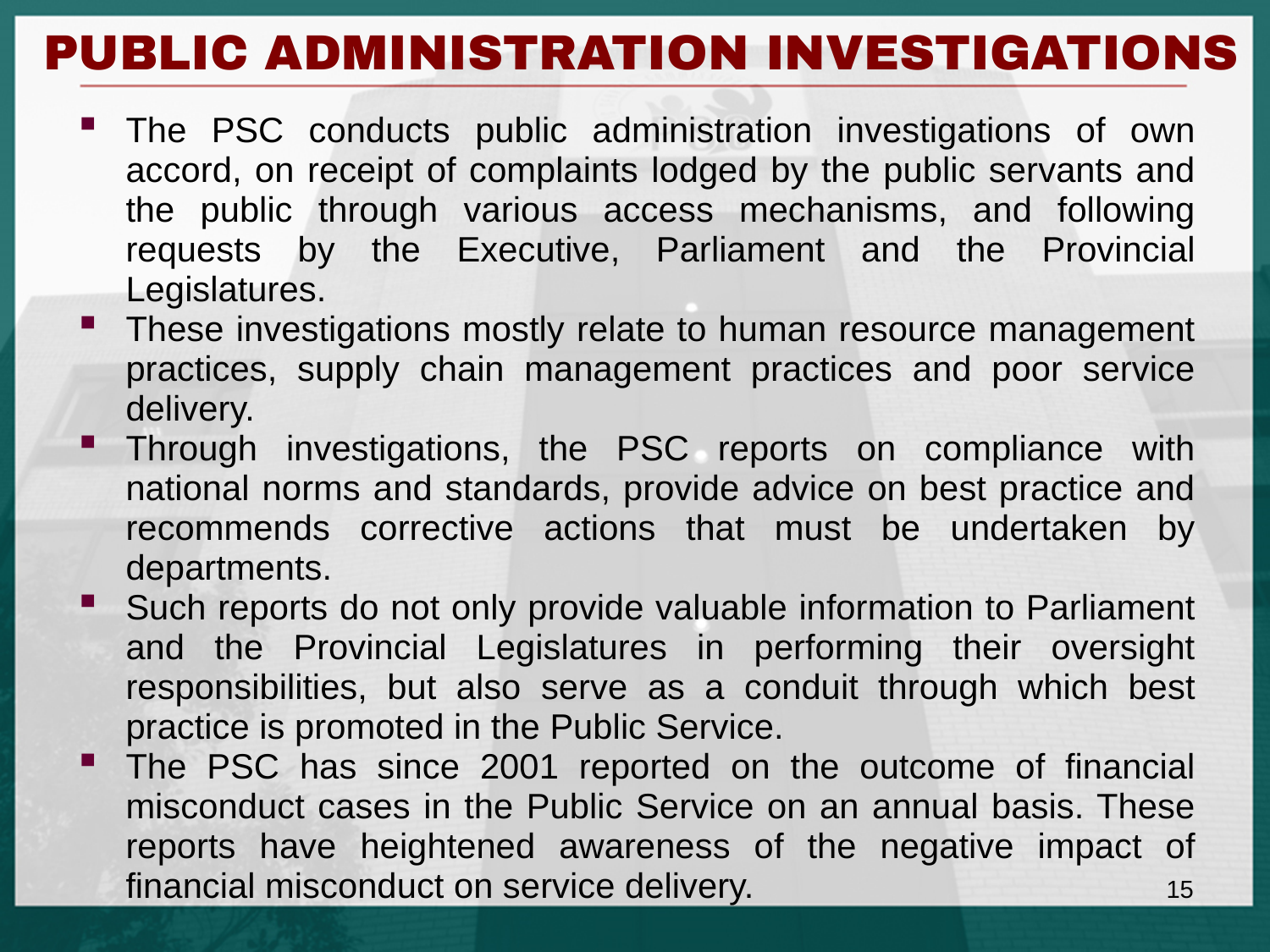

# PUBLIC ADMINISTRATION INVESTIGATIONS
The PSC conducts public administration investigations of own accord, on receipt of complaints lodged by the public servants and the public through various access mechanisms, and following requests by the Executive, Parliament and the Provincial Legislatures.
These investigations mostly relate to human resource management practices, supply chain management practices and poor service delivery.
Through investigations, the PSC reports on compliance with national norms and standards, provide advice on best practice and recommends corrective actions that must be undertaken by departments.
Such reports do not only provide valuable information to Parliament and the Provincial Legislatures in performing their oversight responsibilities, but also serve as a conduit through which best practice is promoted in the Public Service.
The PSC has since 2001 reported on the outcome of financial misconduct cases in the Public Service on an annual basis. These reports have heightened awareness of the negative impact of financial misconduct on service delivery.
15